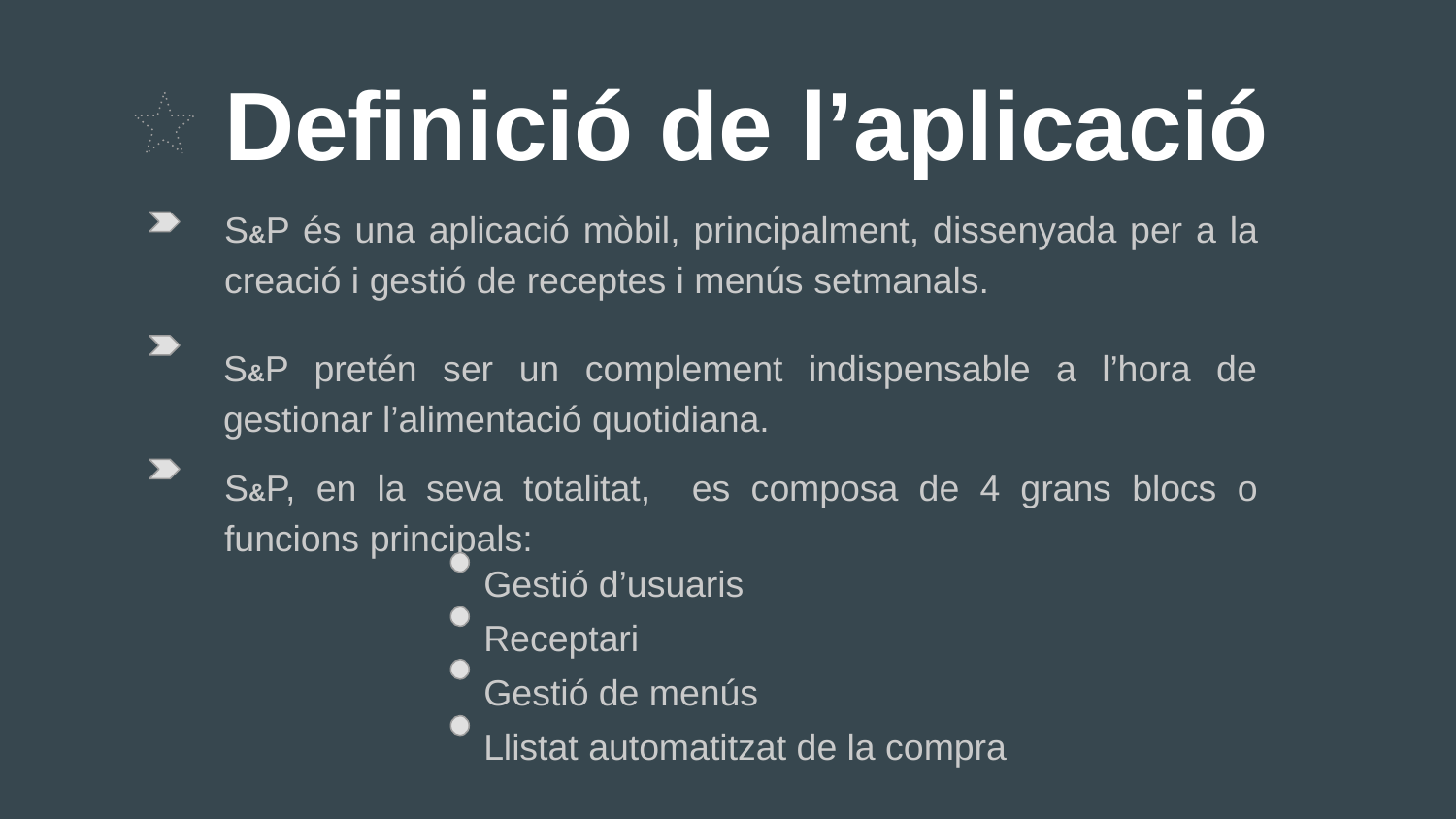

# Definició de l’aplicació

S&P és una aplicació mòbil, principalment, dissenyada per a la creació i gestió de receptes i menús setmanals.

S&P pretén ser un complement indispensable a l’hora de gestionar l’alimentació quotidiana.

S&P, en la seva totalitat,  es composa de 4 grans blocs o funcions principals:

Gestió d’usuaris

Receptari

Gestió de menús

Llistat automatitzat de la compra